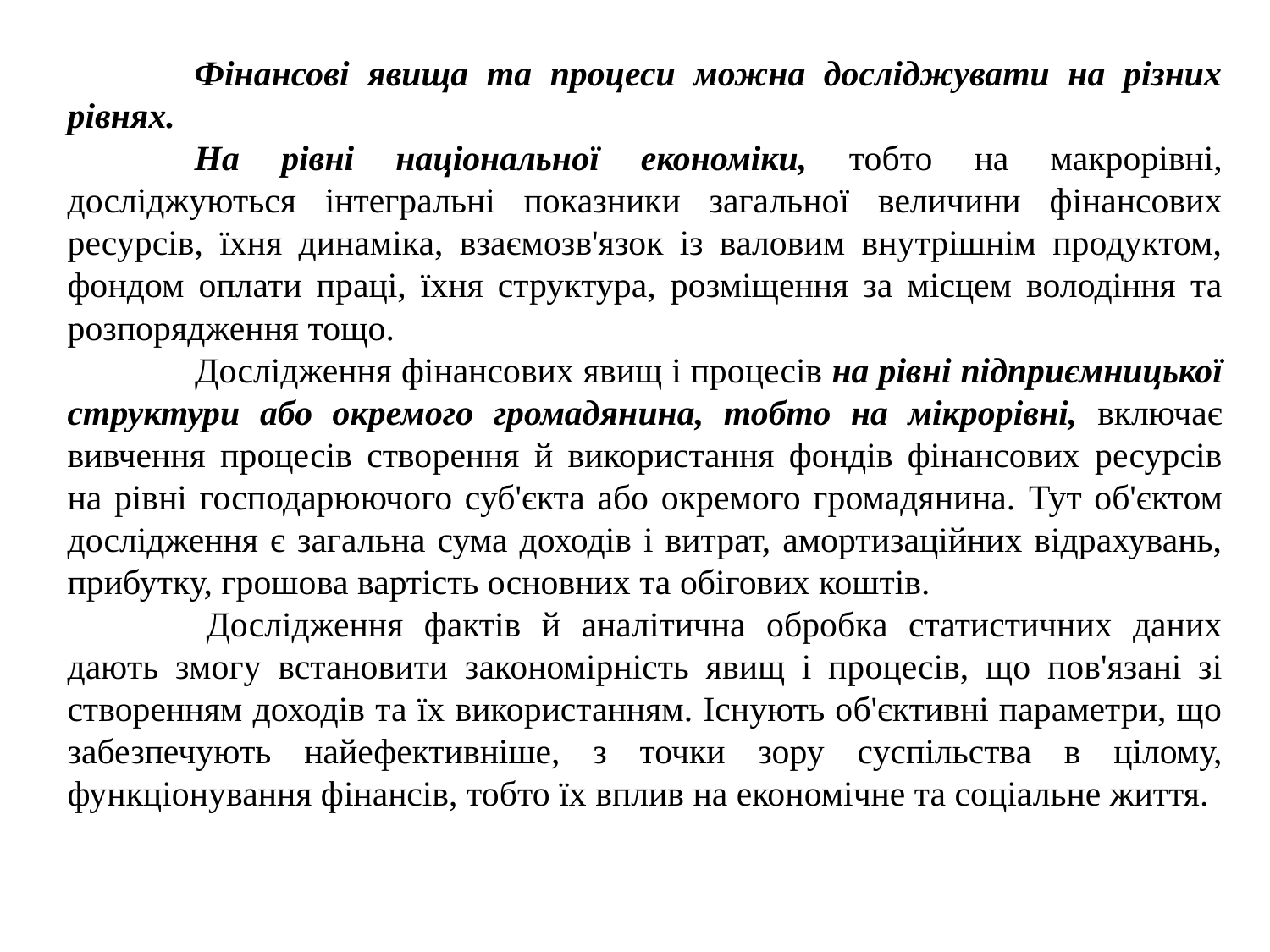

Фінансові явища та процеси можна досліджувати на різних рівнях.
	На рівні національної економіки, тобто на макрорівні, досліджуються інтегральні показники загальної величини фінансових ресурсів, їхня динаміка, взаємозв'язок із валовим внутрішнім продуктом, фондом оплати праці, їхня структура, розміщення за місцем володіння та розпорядження тощо.
 	Дослідження фінансових явищ і процесів на рівні підприємницької структури або окремого громадянина, тобто на мікрорівні, включає вивчення процесів створення й використання фондів фінансових ресурсів на рівні господарюючого суб'єкта або окремого громадянина. Тут об'єктом дослідження є загальна сума доходів і витрат, амортизаційних відрахувань, прибутку, грошова вартість основних та обігових коштів.
 	Дослідження фактів й аналітична обробка статистичних даних дають змогу встановити закономірність явищ і процесів, що пов'язані зі створенням доходів та їх використанням. Існують об'єктивні параметри, що забезпечують найефективніше, з точки зору суспільства в цілому, функціонування фінансів, тобто їх вплив на економічне та соціальне життя.